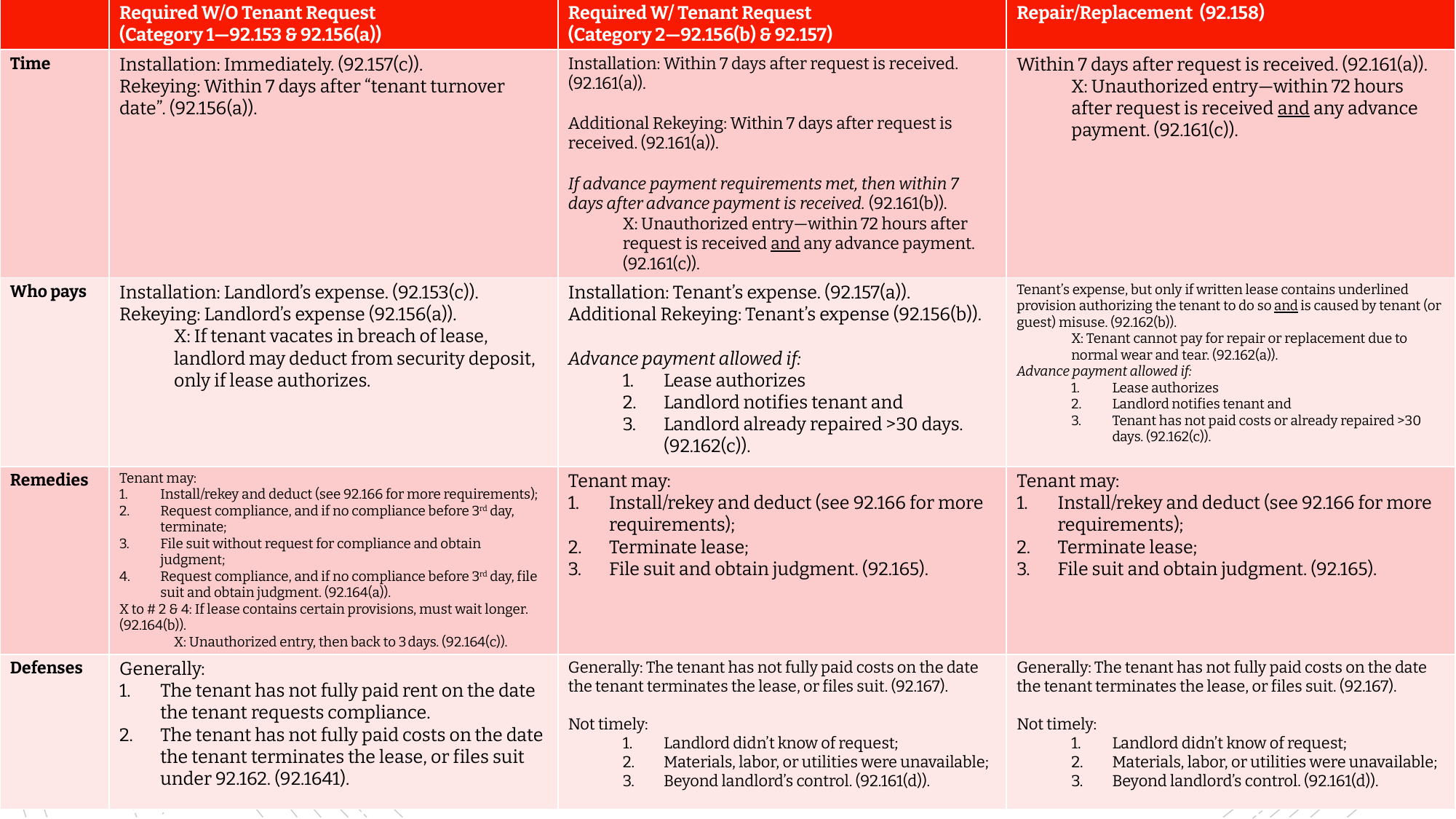

|  | Required W/O Tenant Request (Category 1—92.153 & 92.156(a)) | Required W/ Tenant Request (Category 2—92.156(b) & 92.157) | Repair/Replacement (92.158) |
| --- | --- | --- | --- |
| Time | Installation: Immediately. (92.157(c)). Rekeying: Within 7 days after “tenant turnover date”. (92.156(a)). | Installation: Within 7 days after request is received. (92.161(a)). Additional Rekeying: Within 7 days after request is received. (92.161(a)). If advance payment requirements met, then within 7 days after advance payment is received. (92.161(b)). X: Unauthorized entry—within 72 hours after request is received and any advance payment. (92.161(c)). | Within 7 days after request is received. (92.161(a)). X: Unauthorized entry—within 72 hours after request is received and any advance payment. (92.161(c)). |
| Who pays | Installation: Landlord’s expense. (92.153(c)). Rekeying: Landlord’s expense (92.156(a)). X: If tenant vacates in breach of lease, landlord may deduct from security deposit, only if lease authorizes. | Installation: Tenant’s expense. (92.157(a)). Additional Rekeying: Tenant’s expense (92.156(b)). Advance payment allowed if: Lease authorizes Landlord notifies tenant and Landlord already repaired >30 days. (92.162(c)). | Tenant’s expense, but only if written lease contains underlined provision authorizing the tenant to do so and is caused by tenant (or guest) misuse. (92.162(b)). X: Tenant cannot pay for repair or replacement due to normal wear and tear. (92.162(a)). Advance payment allowed if: Lease authorizes Landlord notifies tenant and Tenant has not paid costs or already repaired >30 days. (92.162(c)). |
| Remedies | Tenant may: Install/rekey and deduct (see 92.166 for more requirements); Request compliance, and if no compliance before 3rd day, terminate; File suit without request for compliance and obtain judgment; Request compliance, and if no compliance before 3rd day, file suit and obtain judgment. (92.164(a)). X to # 2 & 4: If lease contains certain provisions, must wait longer. (92.164(b)). X: Unauthorized entry, then back to 3 days. (92.164(c)). | Tenant may: Install/rekey and deduct (see 92.166 for more requirements); Terminate lease; File suit and obtain judgment. (92.165). | Tenant may: Install/rekey and deduct (see 92.166 for more requirements); Terminate lease; File suit and obtain judgment. (92.165). |
| Defenses | Generally: The tenant has not fully paid rent on the date the tenant requests compliance. The tenant has not fully paid costs on the date the tenant terminates the lease, or files suit under 92.162. (92.1641). | Generally: The tenant has not fully paid costs on the date the tenant terminates the lease, or files suit. (92.167). Not timely: Landlord didn’t know of request; Materials, labor, or utilities were unavailable; Beyond landlord’s control. (92.161(d)). | Generally: The tenant has not fully paid costs on the date the tenant terminates the lease, or files suit. (92.167). Not timely: Landlord didn’t know of request; Materials, labor, or utilities were unavailable; Beyond landlord’s control. (92.161(d)). |